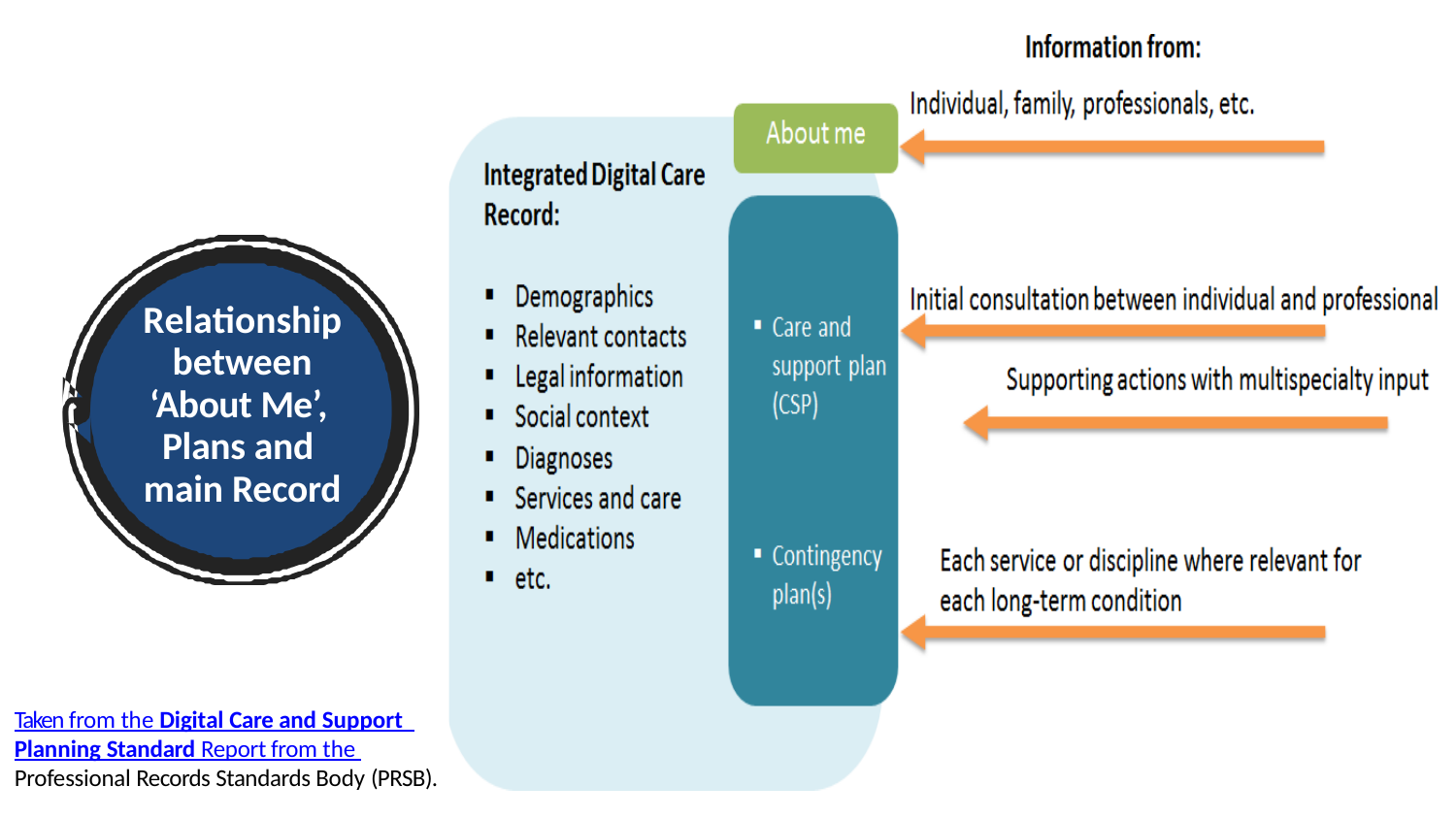

# Relationship  between  ‘About Me’,  Plans and  main Record
Taken from the Digital Care and Support  Planning Standard Report from the  Professional Records Standards Body (PRSB).